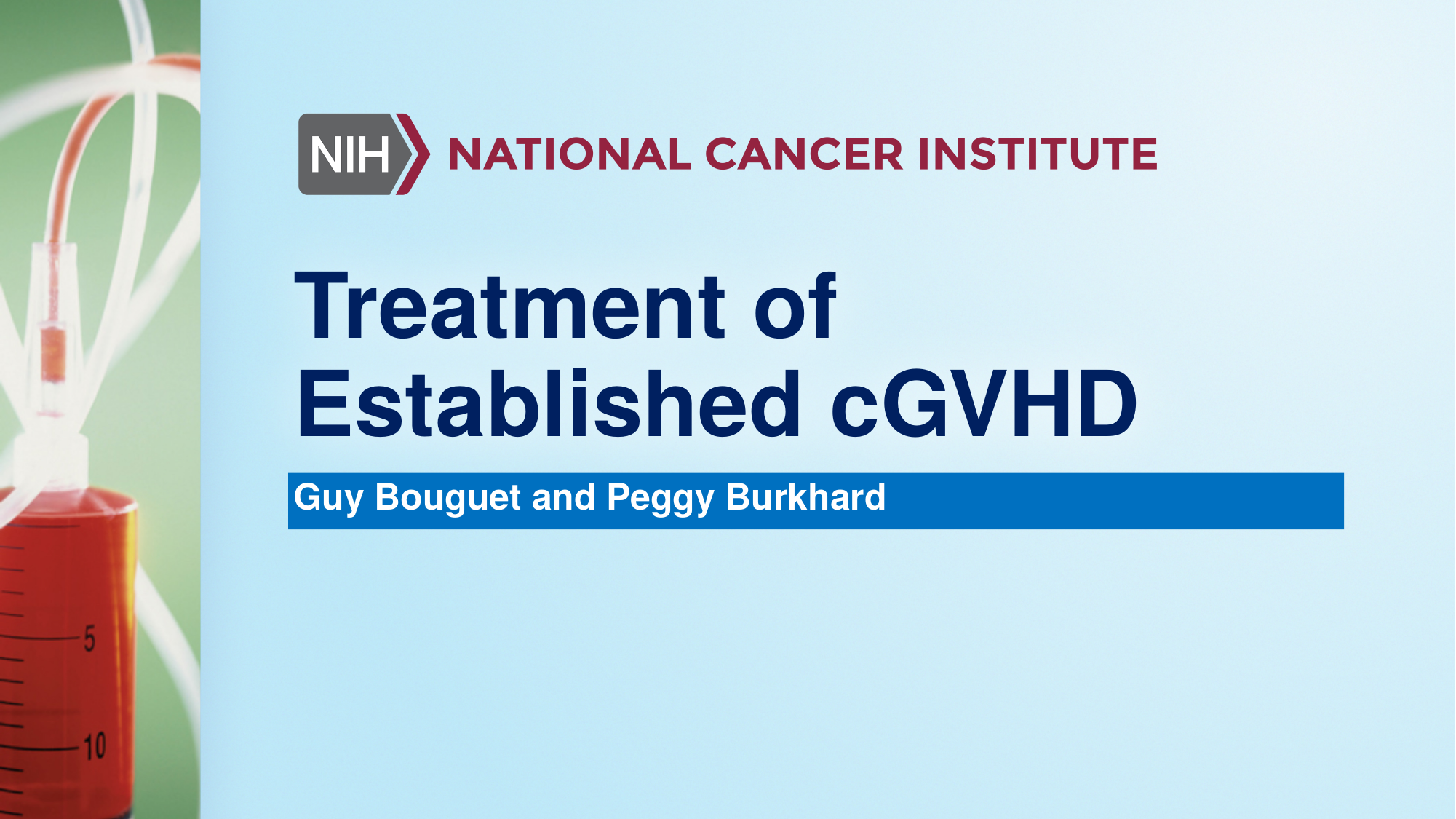

# Treatment of Established cGVHD
Guy Bouguet and Peggy Burkhard